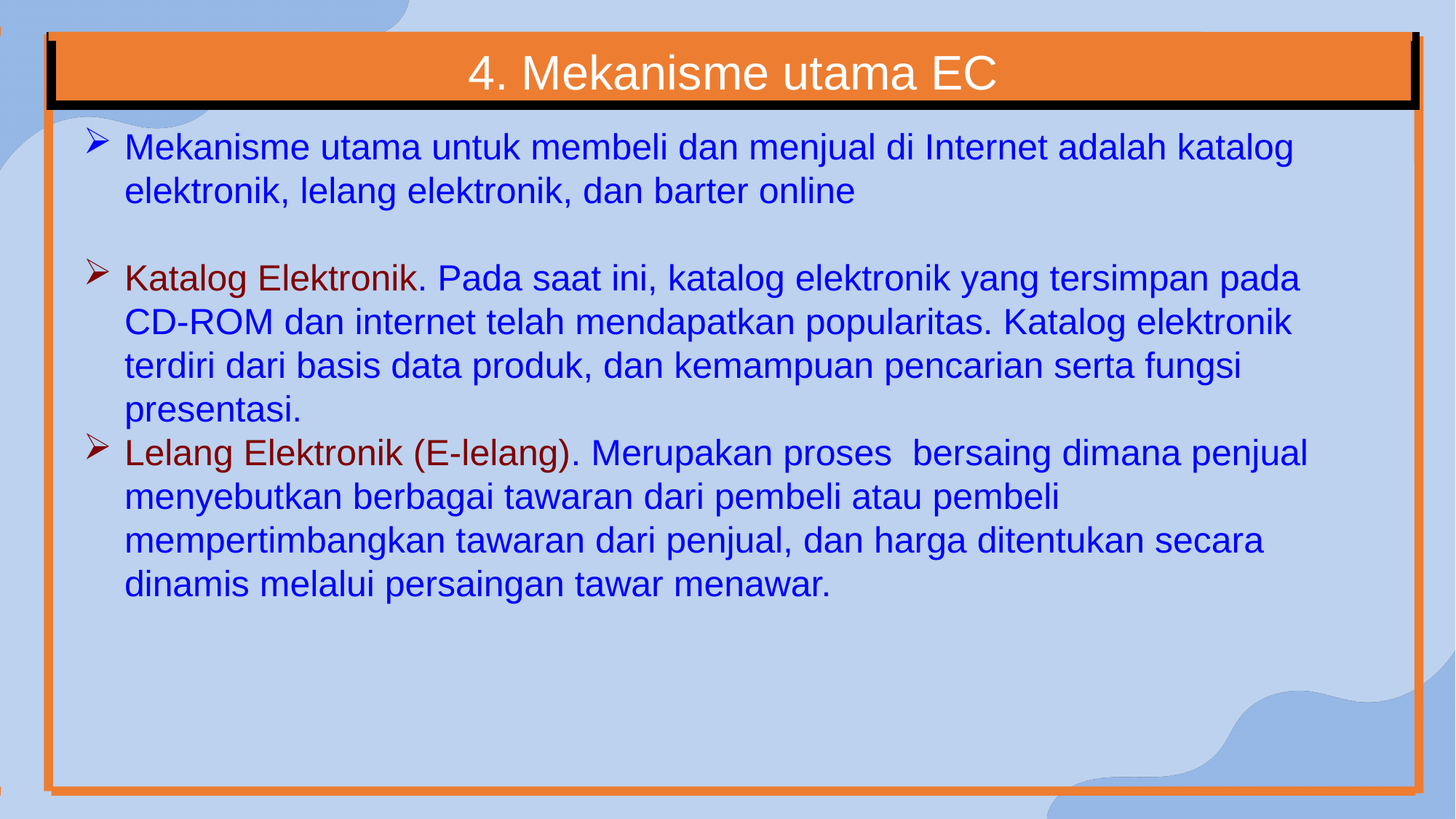

4. Mekanisme utama EC

Mekanisme utama untuk membeli dan menjual di Internet adalah katalog elektronik, lelang elektronik, dan barter online

Katalog Elektronik. Pada saat ini, katalog elektronik yang tersimpan pada CD-ROM dan internet telah mendapatkan popularitas. Katalog elektronik terdiri dari basis data produk, dan kemampuan pencarian serta fungsi presentasi.
Lelang Elektronik (E-lelang). Merupakan proses  bersaing dimana penjual menyebutkan berbagai tawaran dari pembeli atau pembeli mempertimbangkan tawaran dari penjual, dan harga ditentukan secara dinamis melalui persaingan tawar menawar.